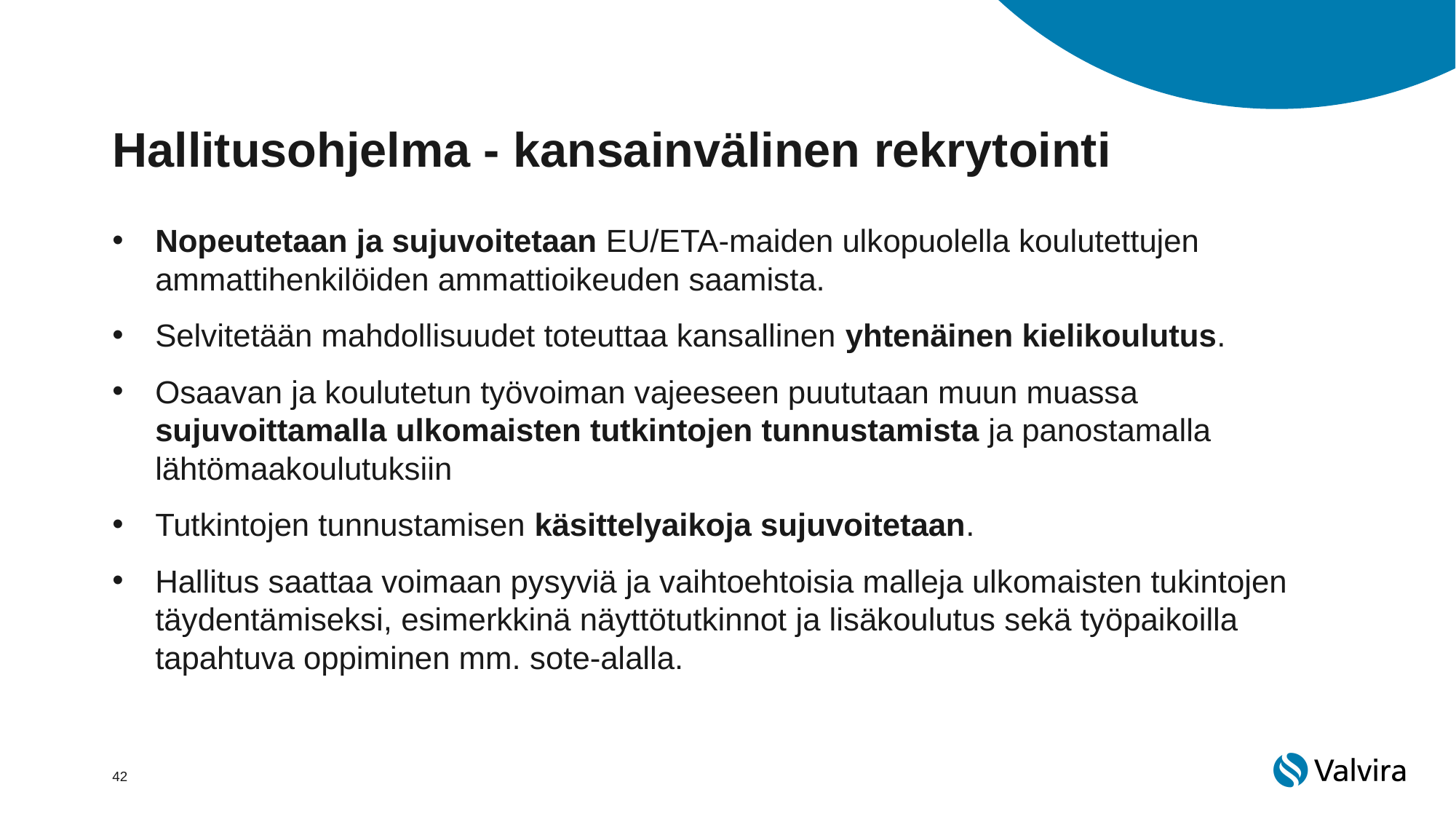

# Hallitusohjelma - kansainvälinen rekrytointi
Nopeutetaan ja sujuvoitetaan EU/ETA-maiden ulkopuolella koulutettujen ammattihenkilöiden ammattioikeuden saamista.
Selvitetään mahdollisuudet toteuttaa kansallinen yhtenäinen kielikoulutus.
Osaavan ja koulutetun työvoiman vajeeseen puututaan muun muassa sujuvoittamalla ulkomaisten tutkintojen tunnustamista ja panostamalla lähtömaakoulutuksiin
Tutkintojen tunnustamisen käsittelyaikoja sujuvoitetaan.
Hallitus saattaa voimaan pysyviä ja vaihtoehtoisia malleja ulkomaisten tukintojen täydentämiseksi, esimerkkinä näyttötutkinnot ja lisäkoulutus sekä työpaikoilla tapahtuva oppiminen mm. sote-alalla.

42